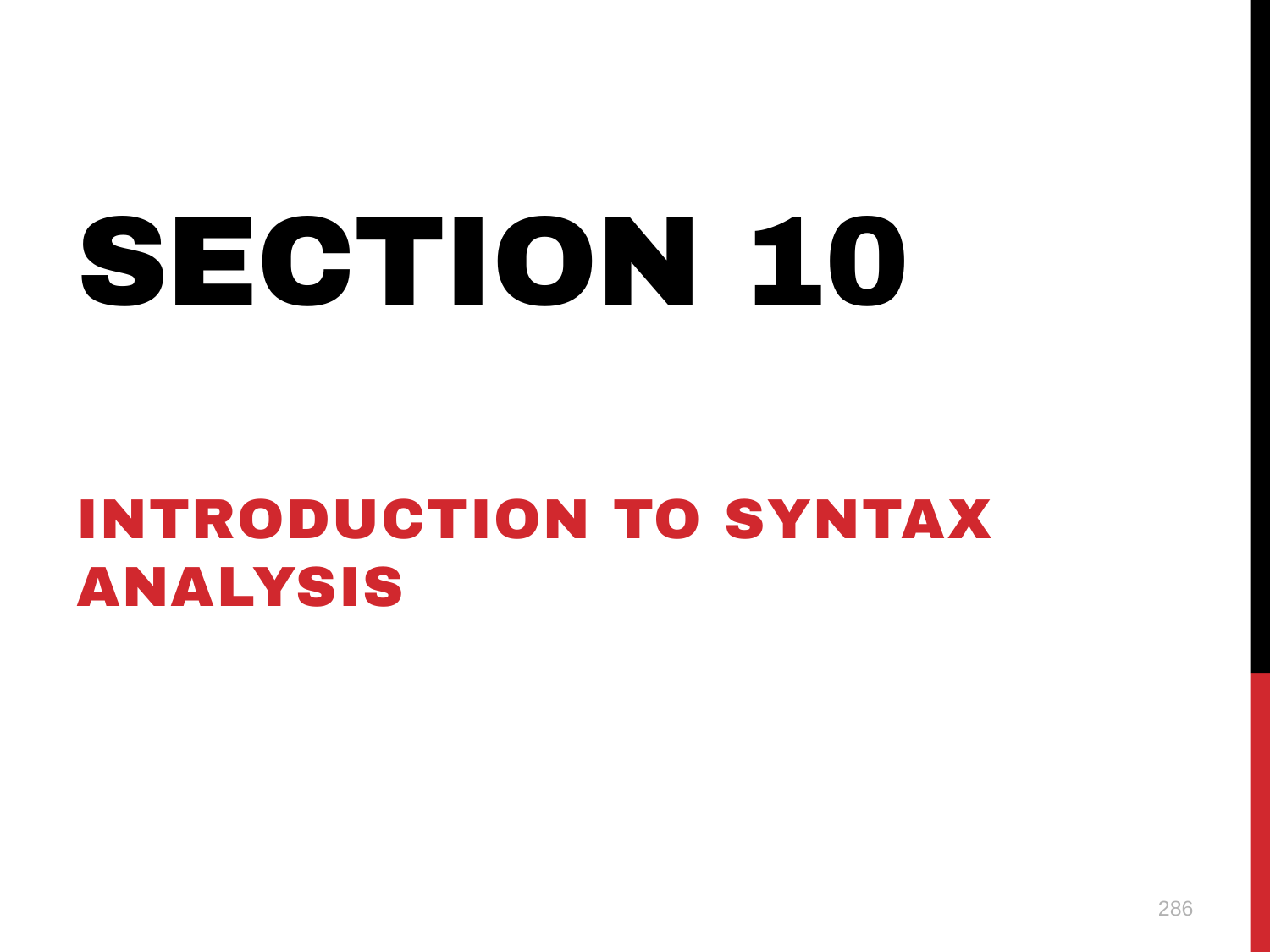

# Section 10
Introduction to Syntax Analysis
286